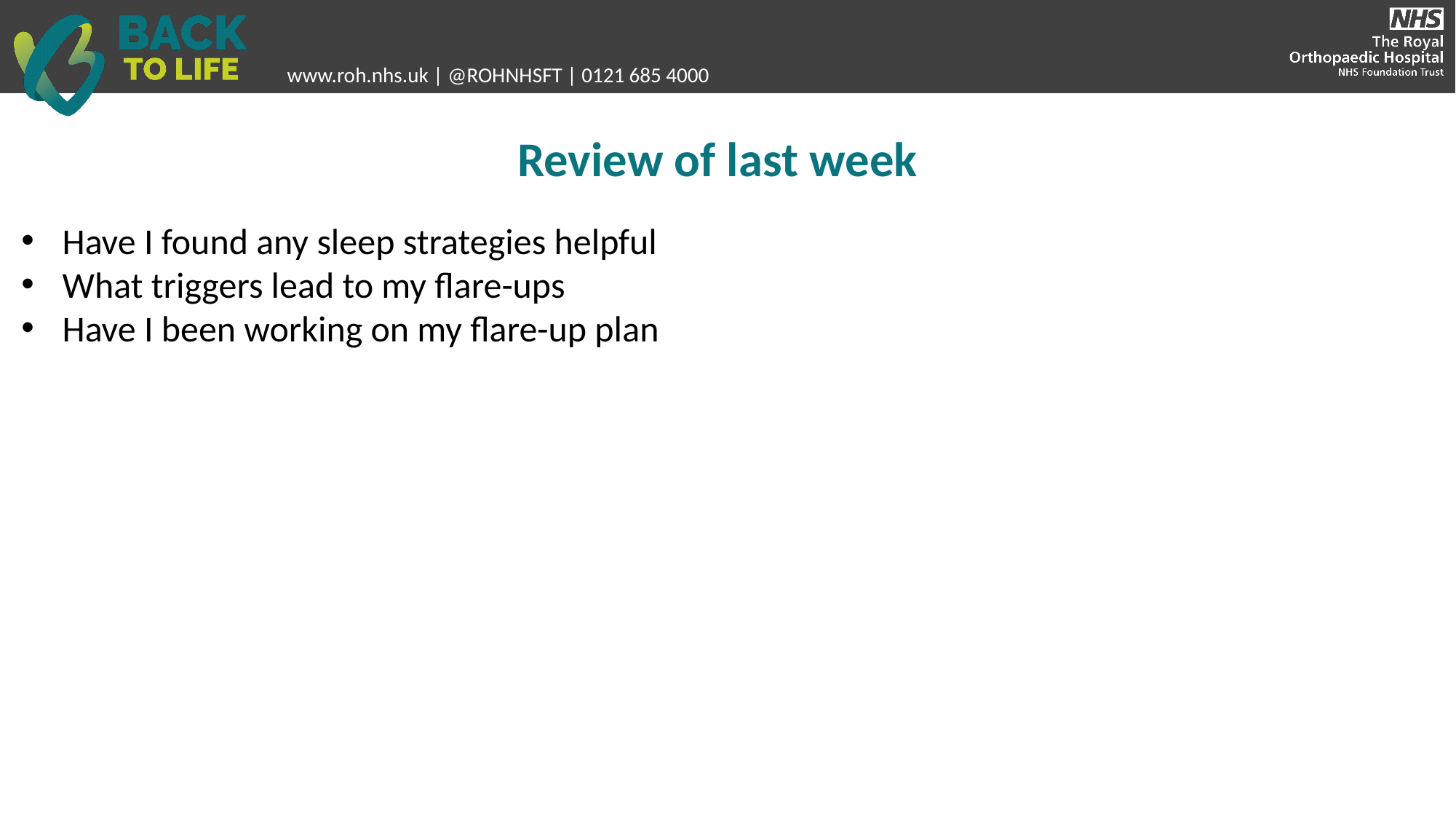

Review of last week
Have I found any sleep strategies helpful
What triggers lead to my flare-ups
Have I been working on my flare-up plan